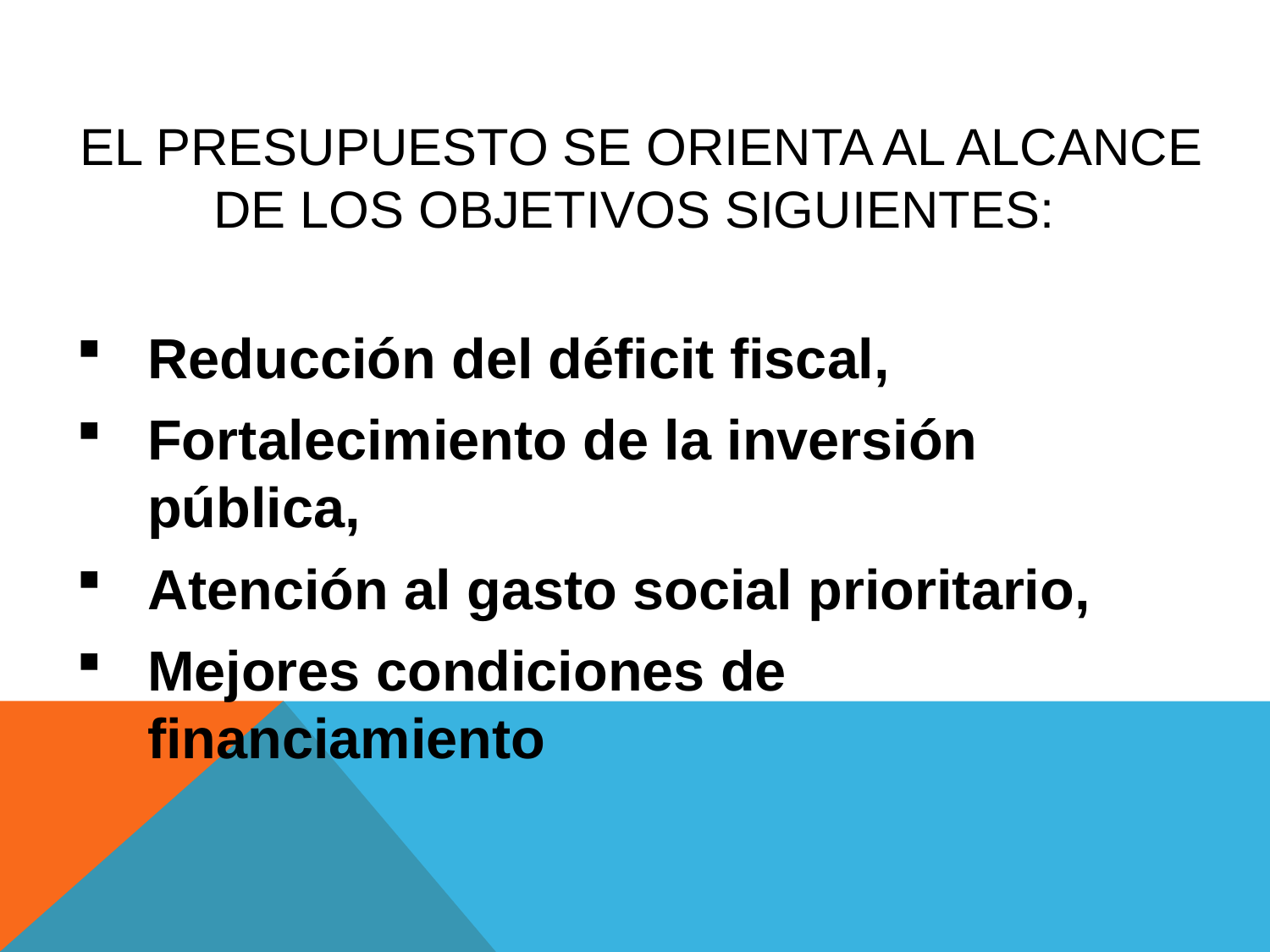

# El presupuesto se orienta al alcance de los objetivos siguientes:

Reducción del déficit fiscal,
Fortalecimiento de la inversión pública,
Atención al gasto social prioritario,
Mejores condiciones de financiamiento